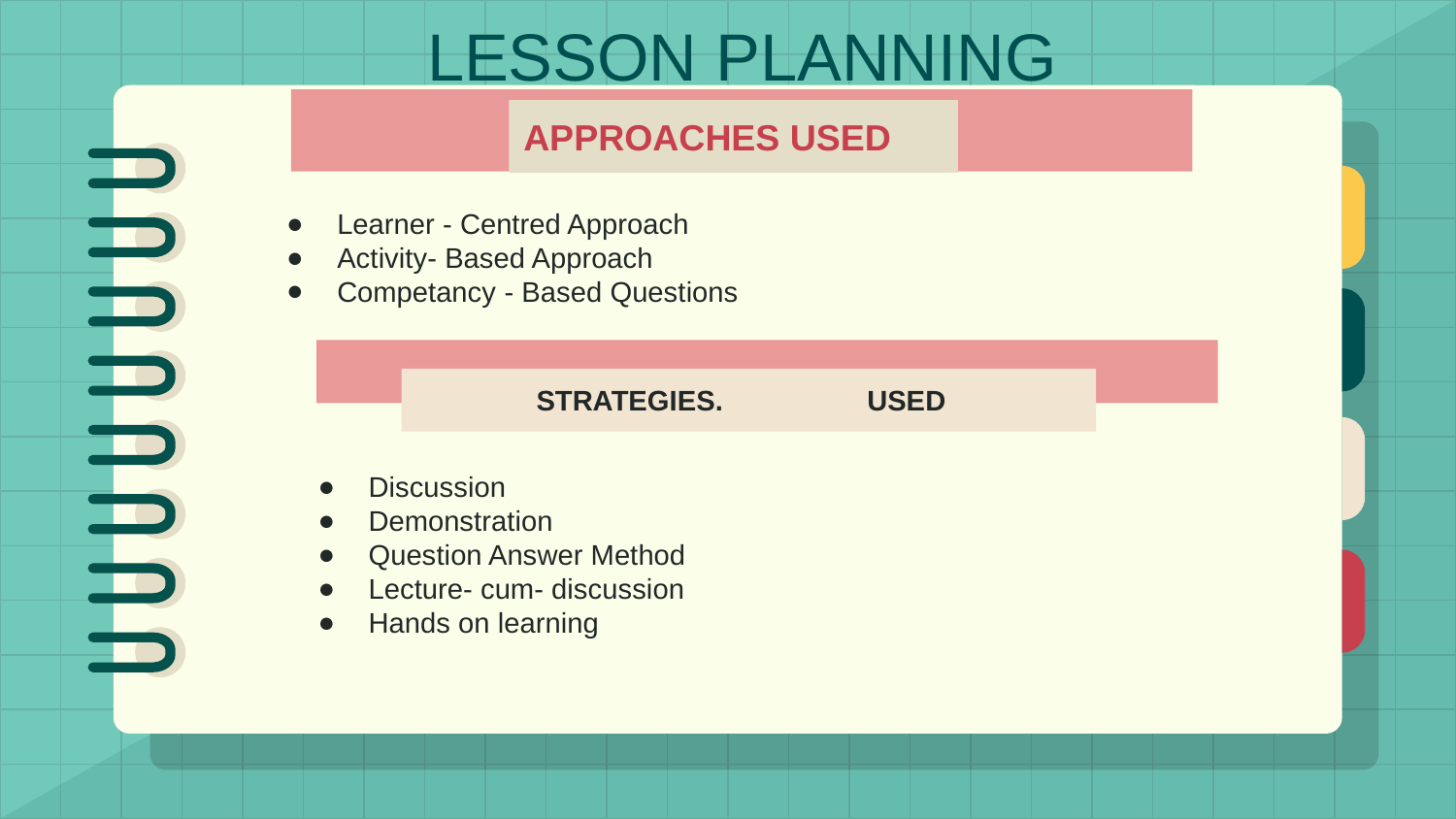

# LESSON PLANNING

APPROACHES USED
Learner - Centred Approach
Activity- Based Approach
Competancy - Based Questions

               STRATEGIES.                  USED
Discussion
Demonstration
Question Answer Method
Lecture- cum- discussion
Hands on learning